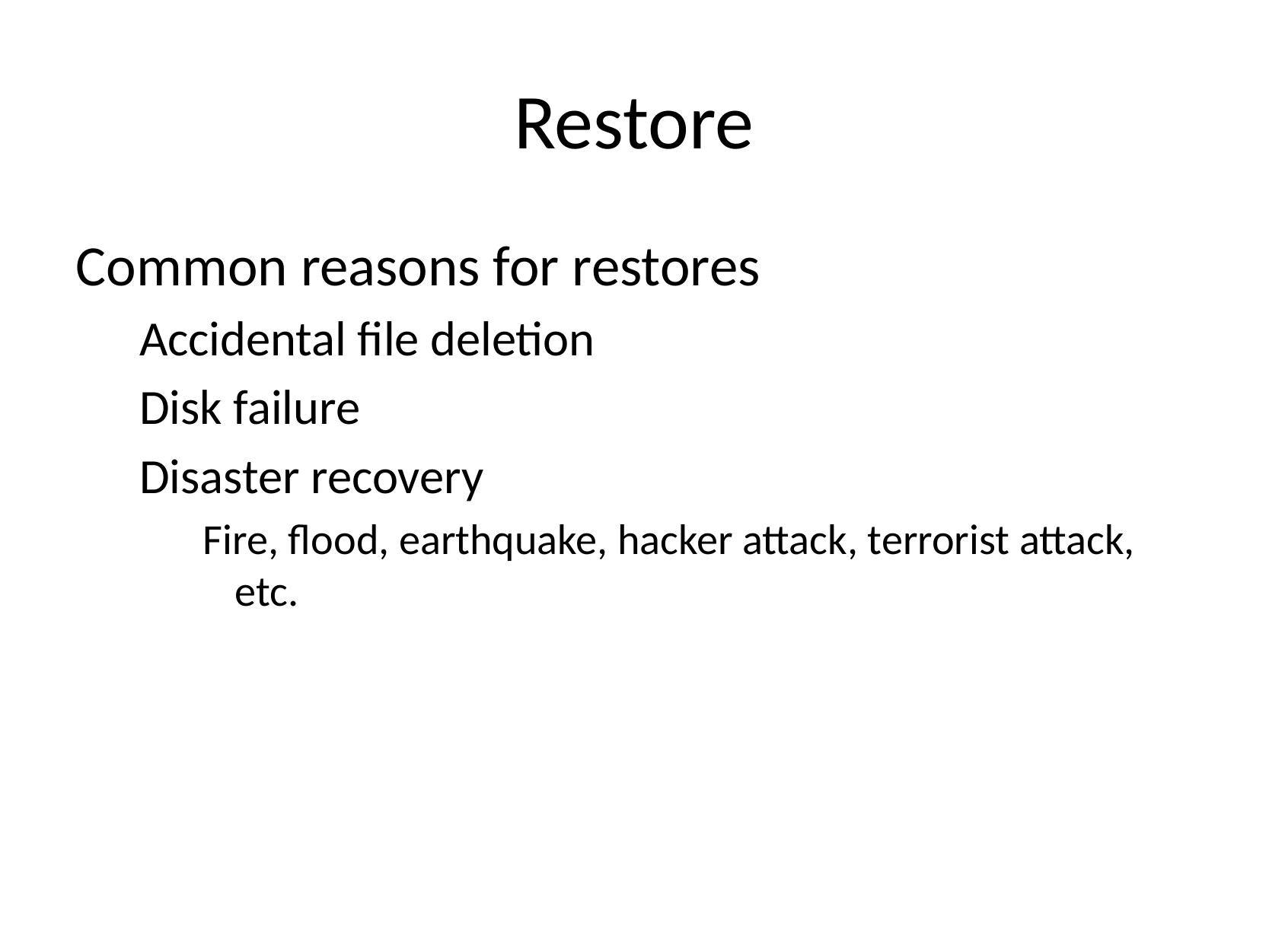

# Restore
Common reasons for restores
Accidental file deletion
Disk failure
Disaster recovery
Fire, flood, earthquake, hacker attack, terrorist attack, etc.